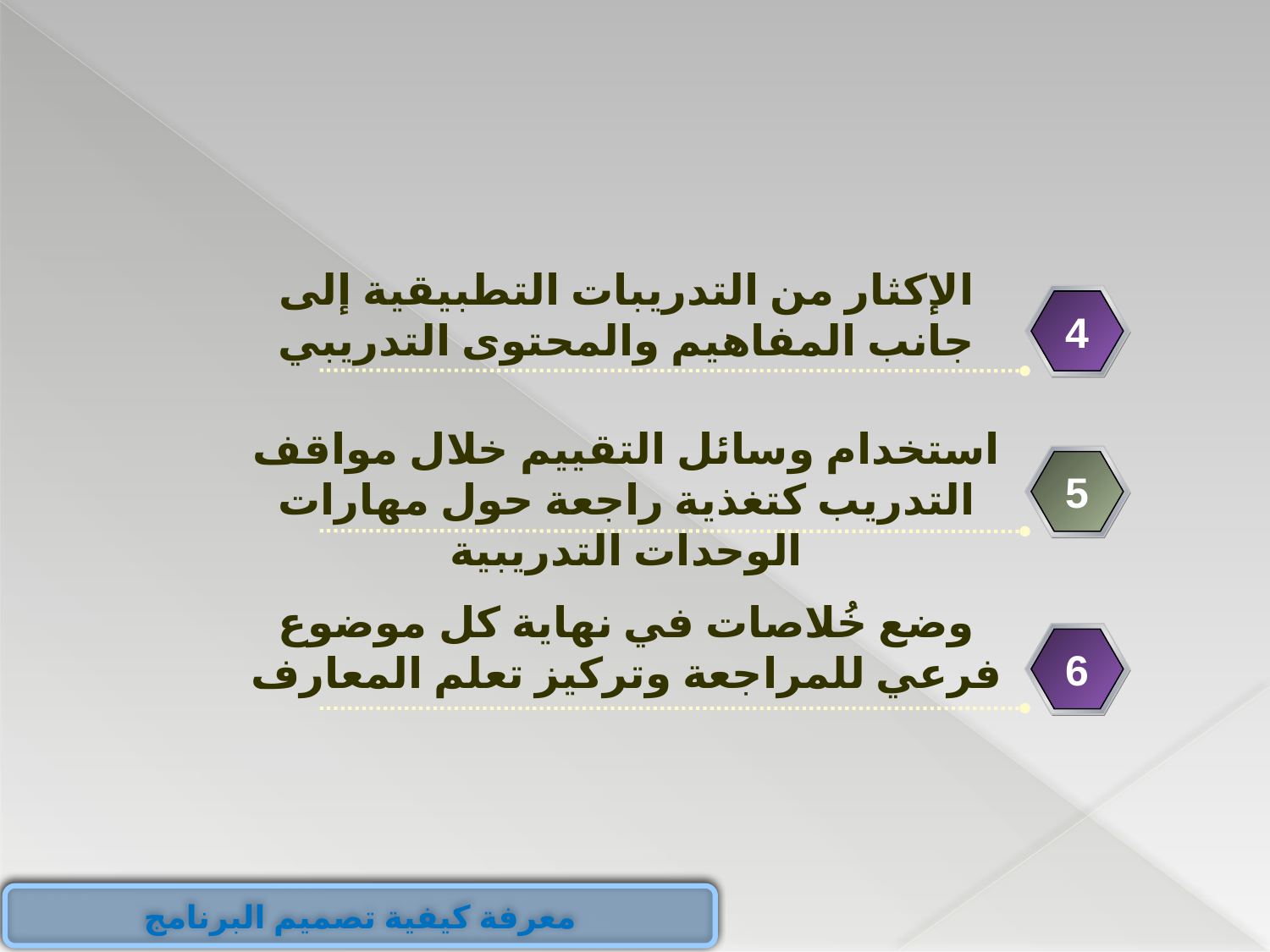

الإكثار من التدريبات التطبيقية إلى جانب المفاهيم والمحتوى التدريبي

4

استخدام وسائل التقييم خلال مواقف التدريب كتغذية راجعة حول مهارات الوحدات التدريبية

5

وضع خُلاصات في نهاية كل موضوع فرعي للمراجعة وتركيز تعلم المعارف

6

معرفة كيفية تصميم البرنامج